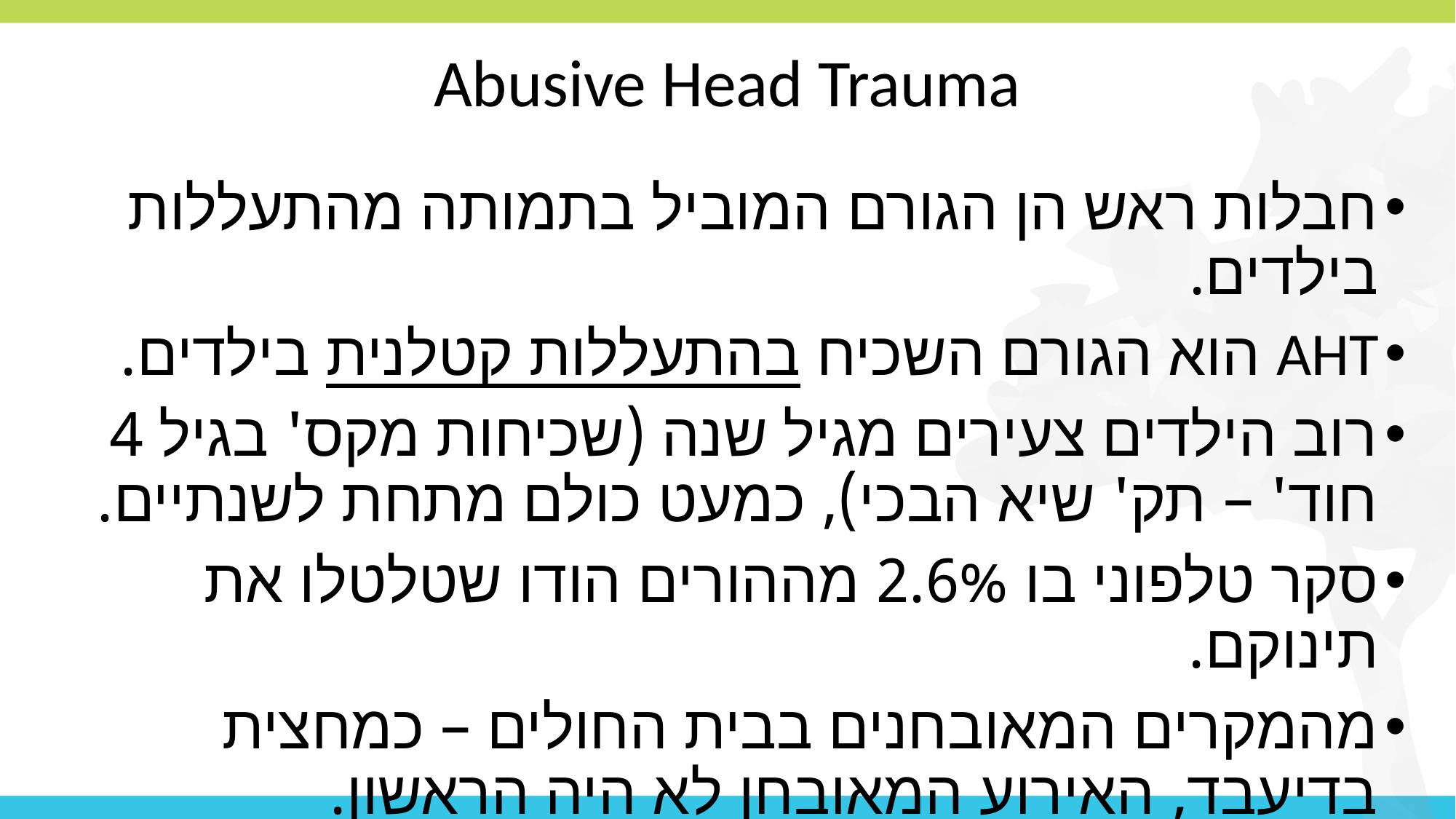

# Abusive Head Trauma
חבלות ראש הן הגורם המוביל בתמותה מהתעללות בילדים.
AHT הוא הגורם השכיח בהתעללות קטלנית בילדים.
רוב הילדים צעירים מגיל שנה (שכיחות מקס' בגיל 4 חוד' – תק' שיא הבכי), כמעט כולם מתחת לשנתיים.
סקר טלפוני בו 2.6% מההורים הודו שטלטלו את תינוקם.
מהמקרים המאובחנים בבית החולים – כמחצית בדיעבד, האירוע המאובחן לא היה הראשון.